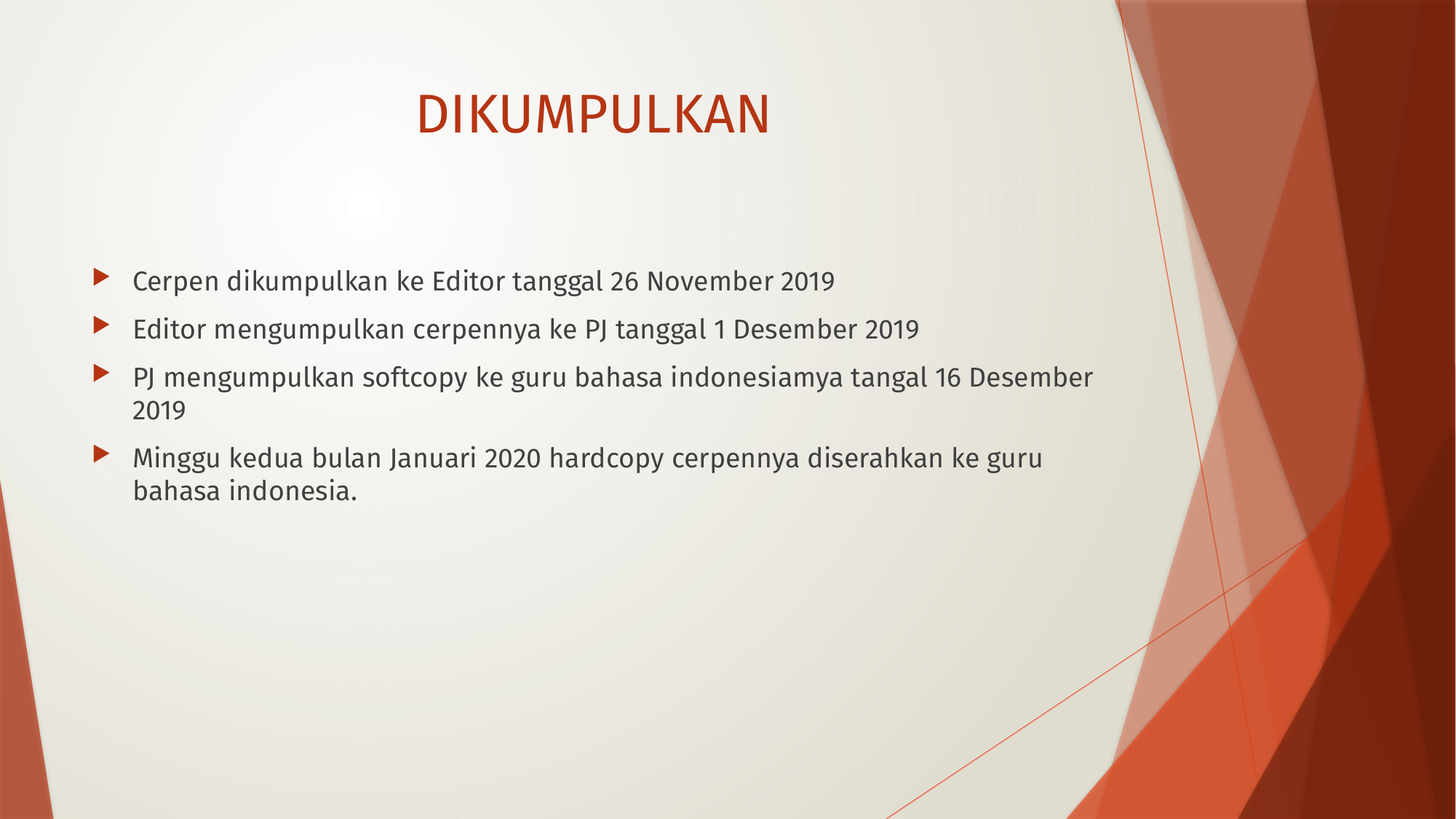

# DIKUMPULKAN
Cerpen dikumpulkan ke Editor tanggal 26 November 2019
Editor mengumpulkan cerpennya ke PJ tanggal 1 Desember 2019
PJ mengumpulkan softcopy ke guru bahasa indonesiamya tangal 16 Desember 2019
Minggu kedua bulan Januari 2020 hardcopy cerpennya diserahkan ke guru bahasa indonesia.